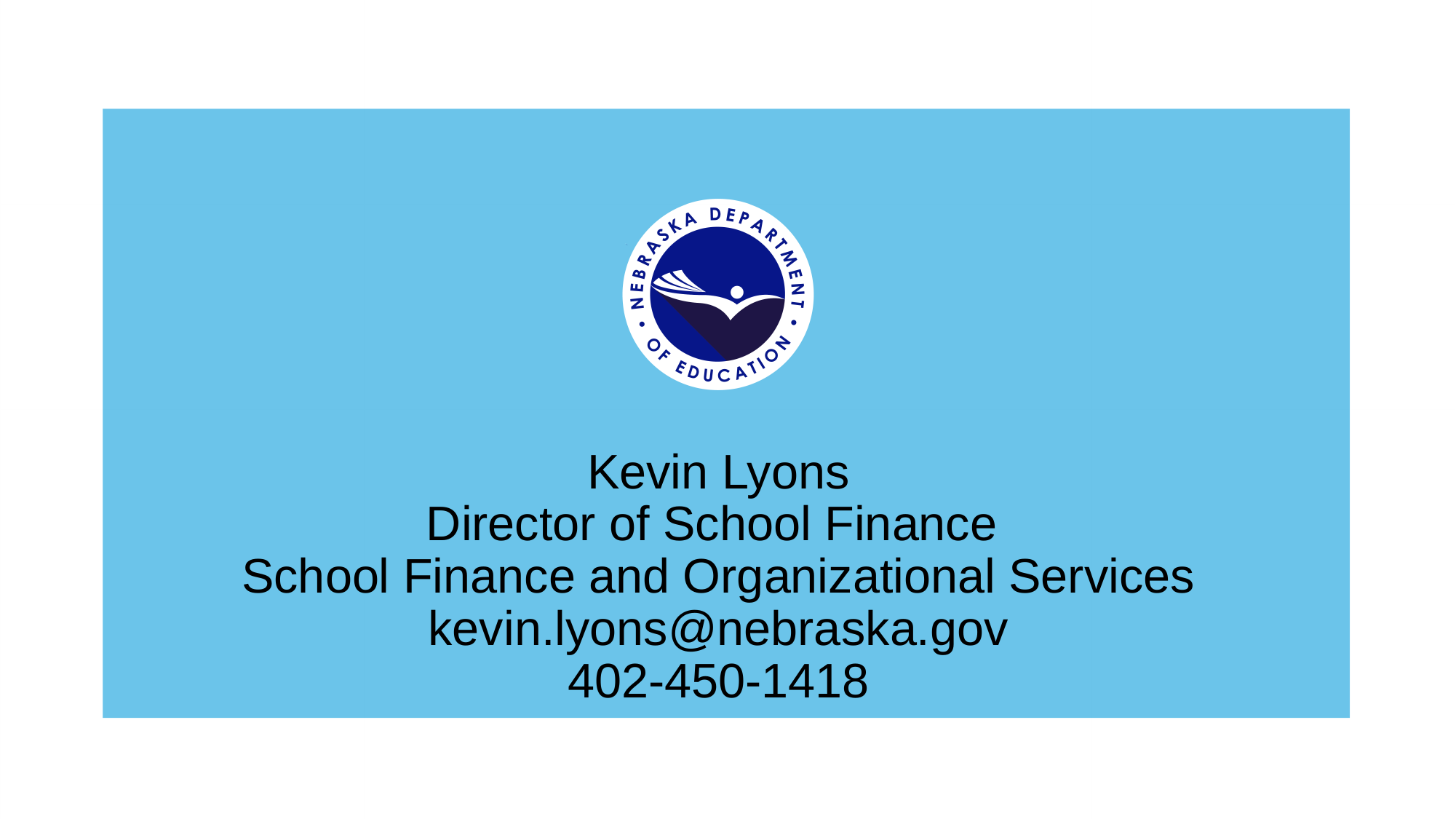

# Kevin Lyons Director of School Finance School Finance and Organizational Services kevin.lyons@nebraska.gov 402-450-1418